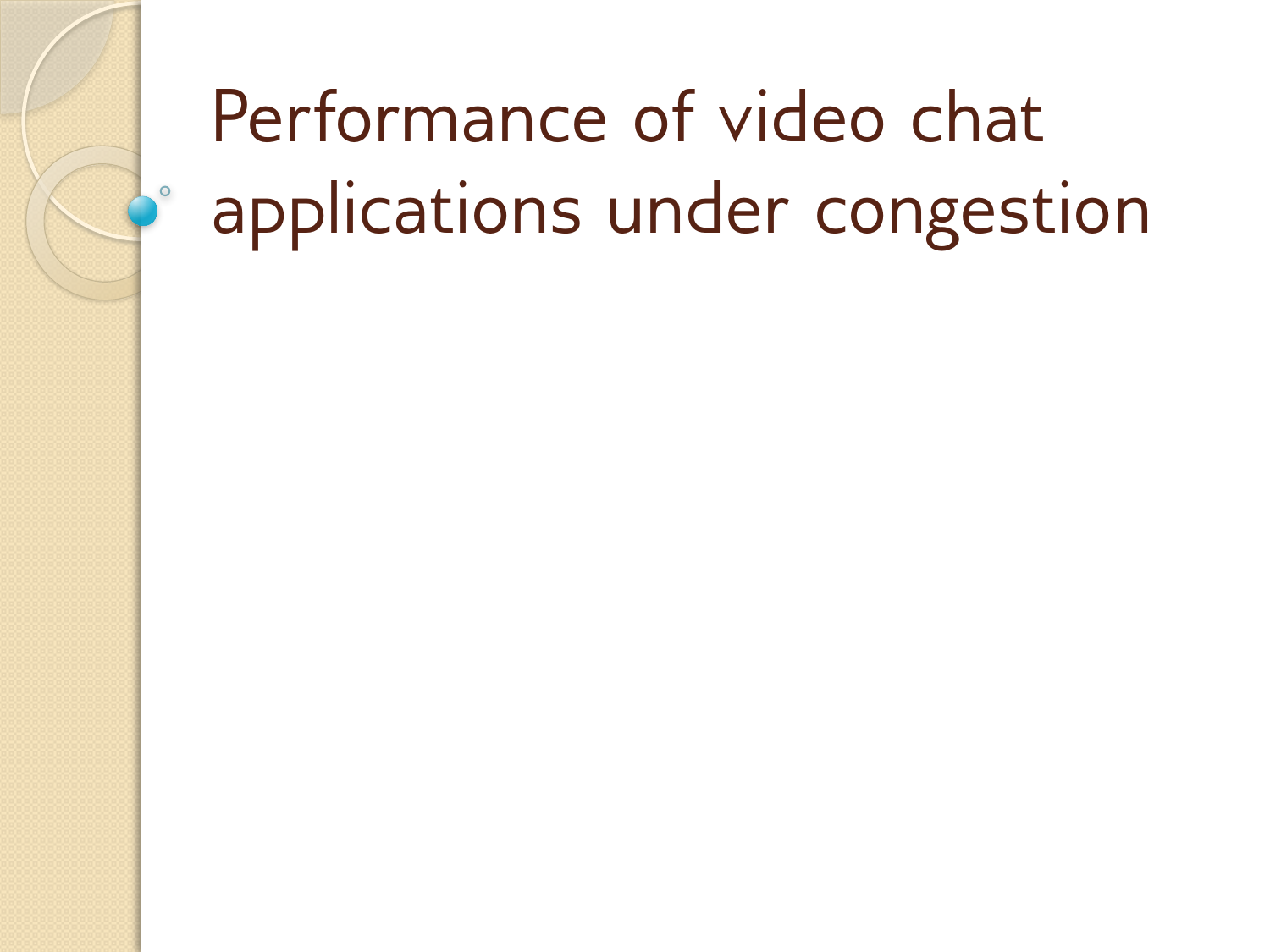

# Performance of video chat applications under congestion